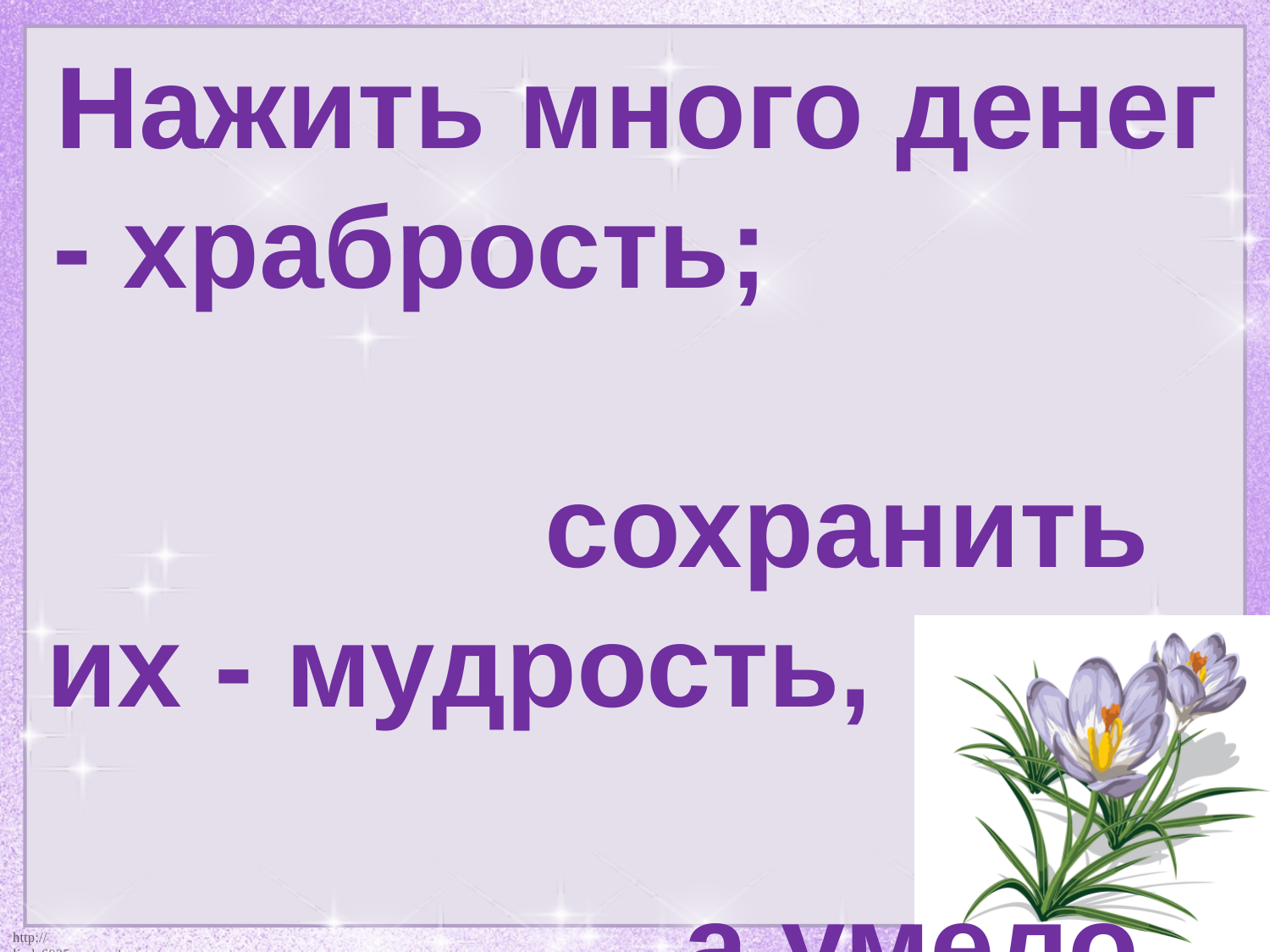

Нажить много денег - храбрость;                                                                 сохранить их - мудрость,                                                                  а умело расходовать - искусство.                                                                  Б. Ауэрбах